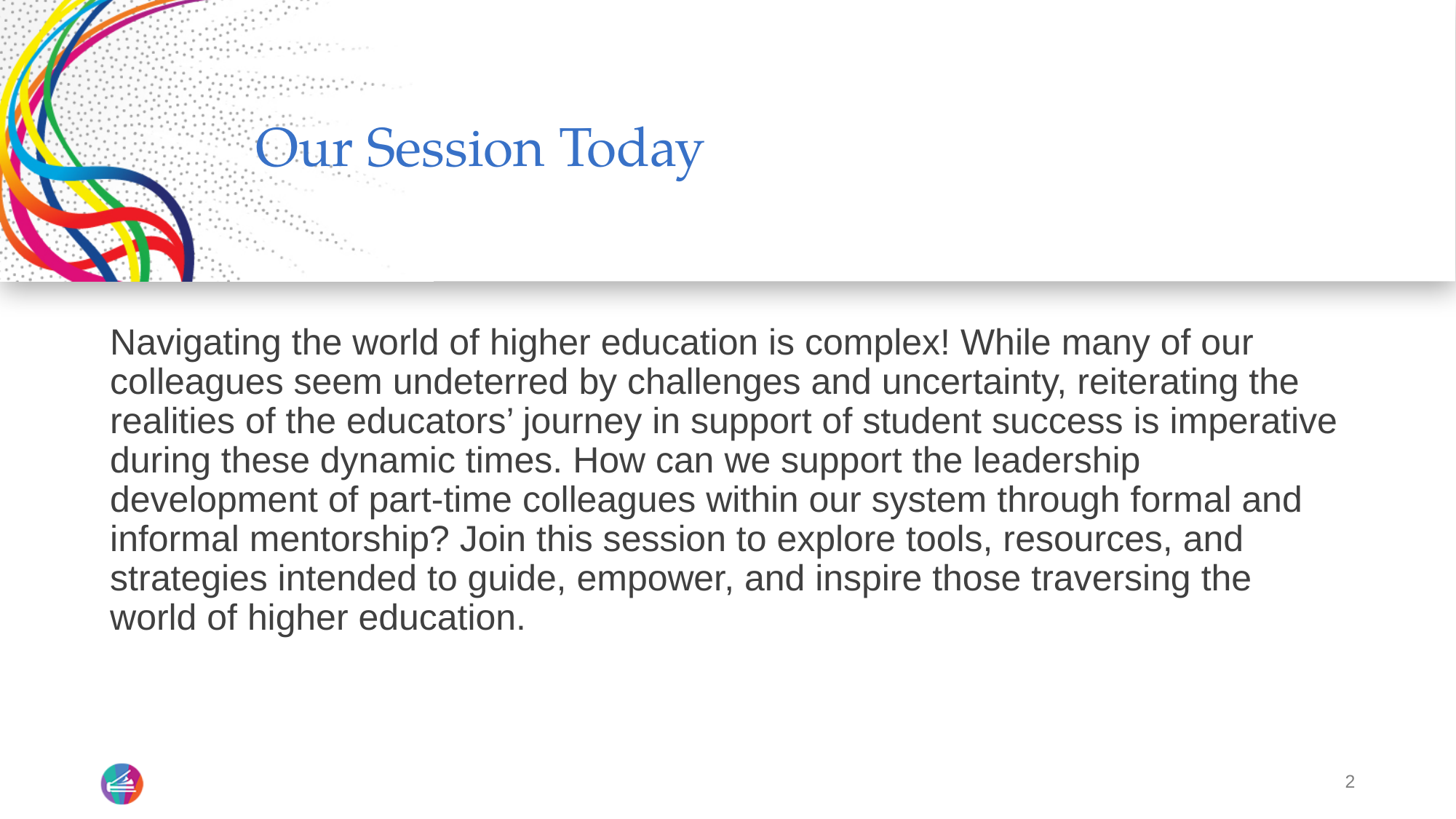

# Our Session Today
Navigating the world of higher education is complex! While many of our colleagues seem undeterred by challenges and uncertainty, reiterating the realities of the educators’ journey in support of student success is imperative during these dynamic times. How can we support the leadership development of part-time colleagues within our system through formal and informal mentorship? Join this session to explore tools, resources, and strategies intended to guide, empower, and inspire those traversing the world of higher education.
2